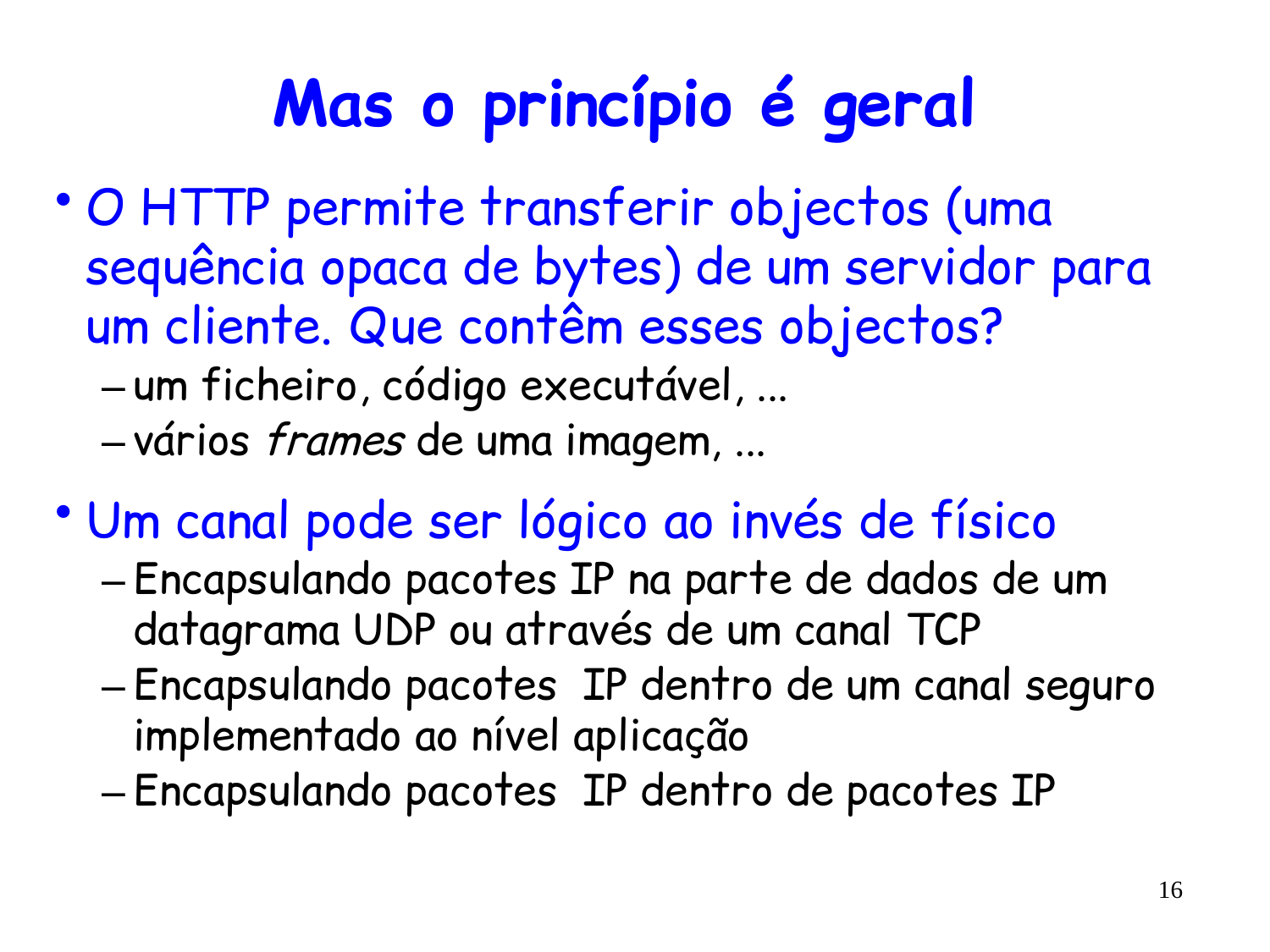

# Mas o princípio é geral
O HTTP permite transferir objectos (uma sequência opaca de bytes) de um servidor para um cliente. Que contêm esses objectos?
um ficheiro, código executável, ...
vários frames de uma imagem, ...
Um canal pode ser lógico ao invés de físico
Encapsulando pacotes IP na parte de dados de um datagrama UDP ou através de um canal TCP
Encapsulando pacotes  IP dentro de um canal seguro implementado ao nível aplicação
Encapsulando pacotes  IP dentro de pacotes IP

16